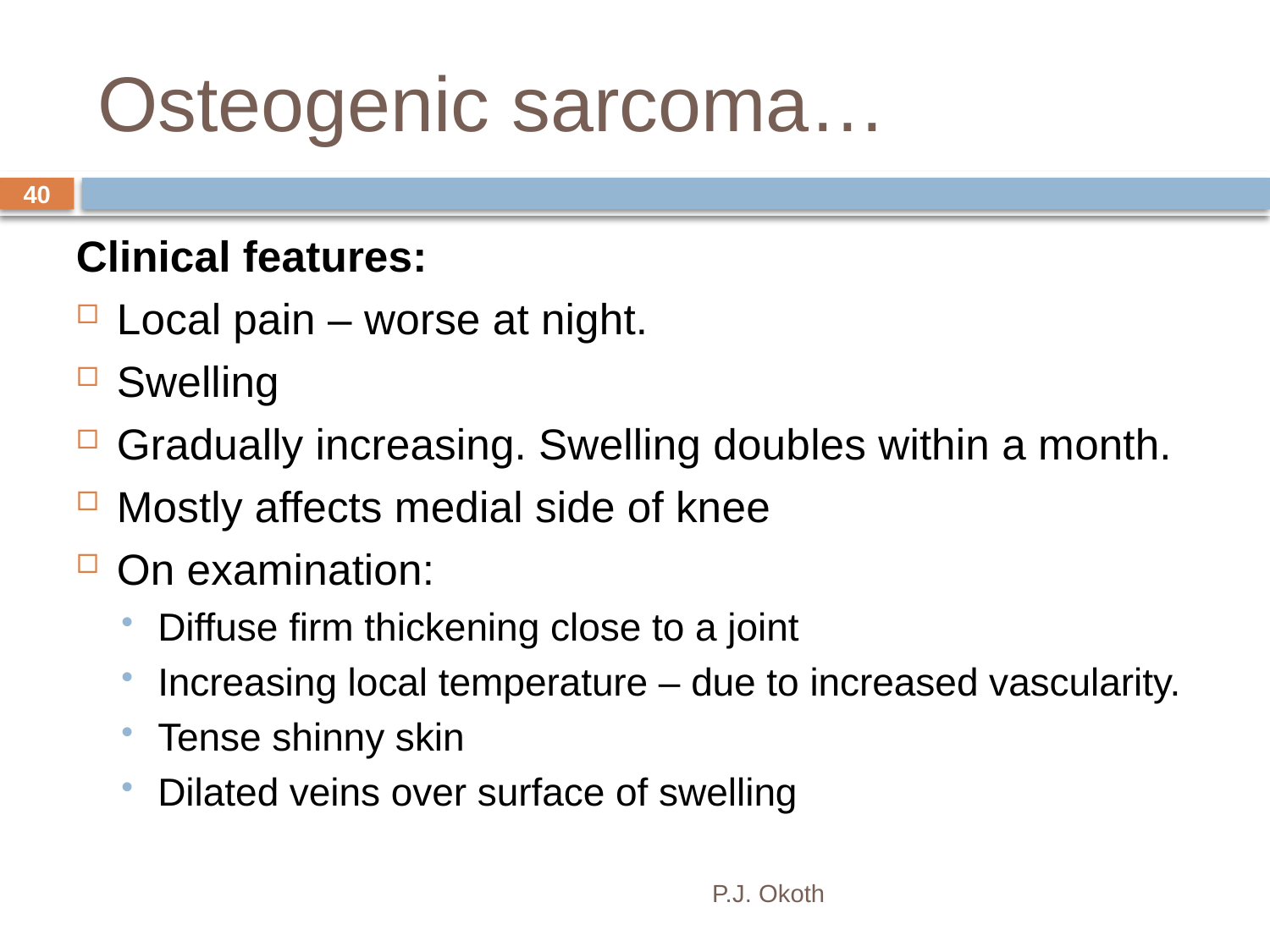

# Osteogenic sarcoma…
40
Clinical features:
Local pain – worse at night.
Swelling
Gradually increasing. Swelling doubles within a month.
Mostly affects medial side of knee
On examination:
Diffuse firm thickening close to a joint
Increasing local temperature – due to increased vascularity.
Tense shinny skin
Dilated veins over surface of swelling
P.J. Okoth